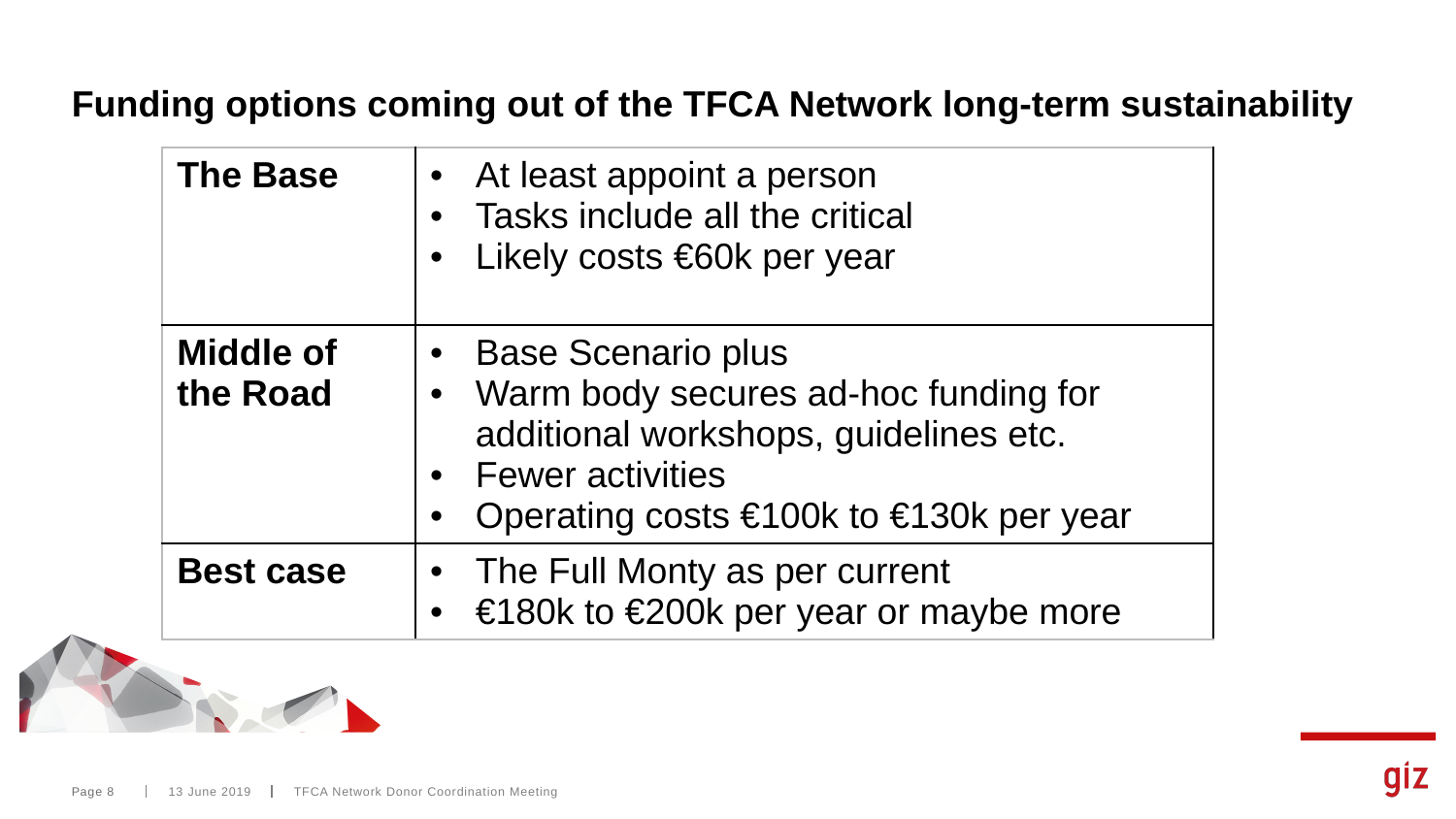

# Funding options coming out of the TFCA Network long-term sustainability
| The Base | At least appoint a person Tasks include all the critical Likely costs €60k per year |
| --- | --- |
| Middle of the Road | Base Scenario plus Warm body secures ad-hoc funding for additional workshops, guidelines etc. Fewer activities Operating costs €100k to €130k per year |
| Best case | The Full Monty as per current €180k to €200k per year or maybe more |
Page 8
13 June 2019
TFCA Network Donor Coordination Meeting